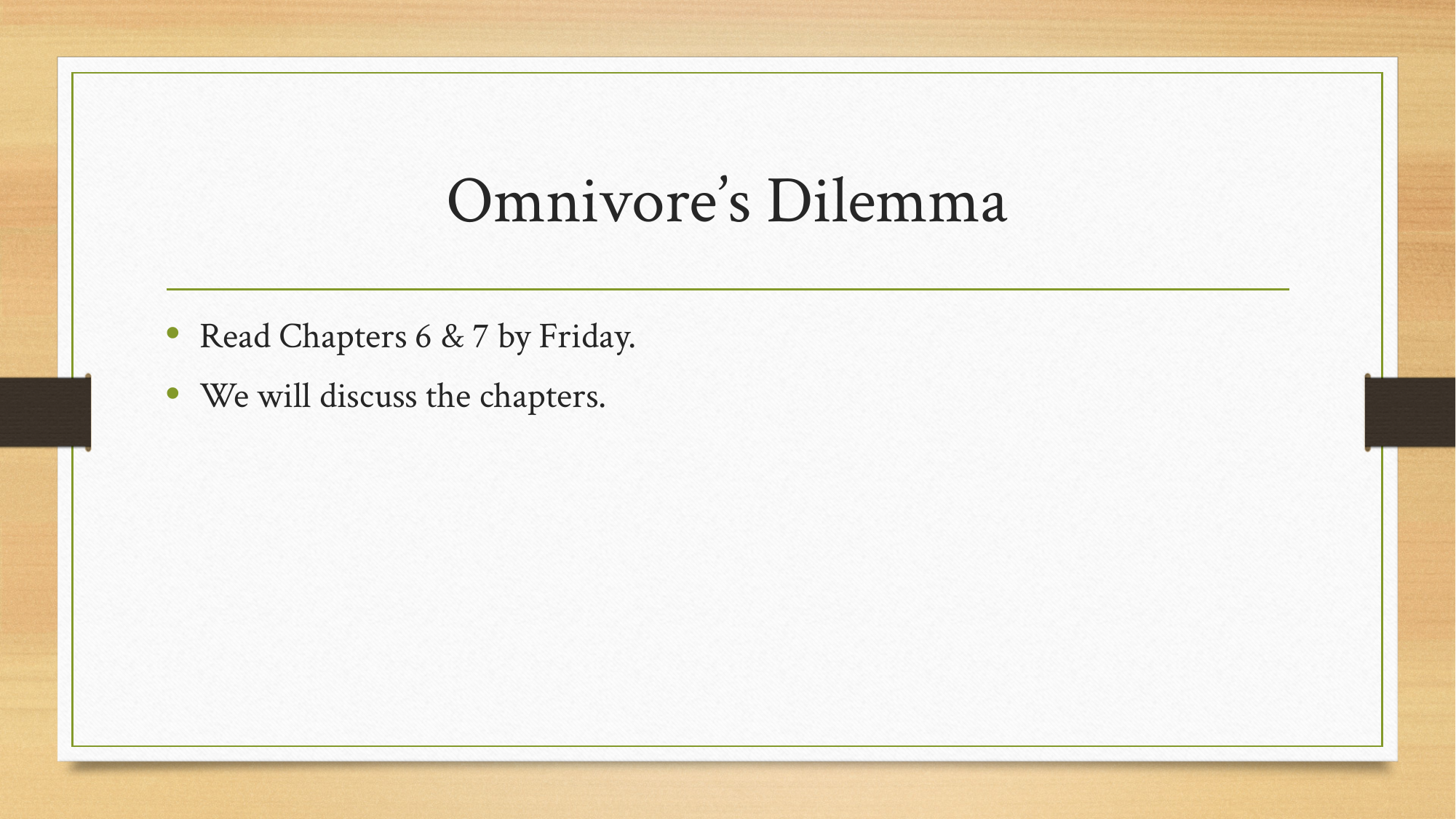

# Omnivore’s Dilemma
Read Chapters 6 & 7 by Friday.
We will discuss the chapters.